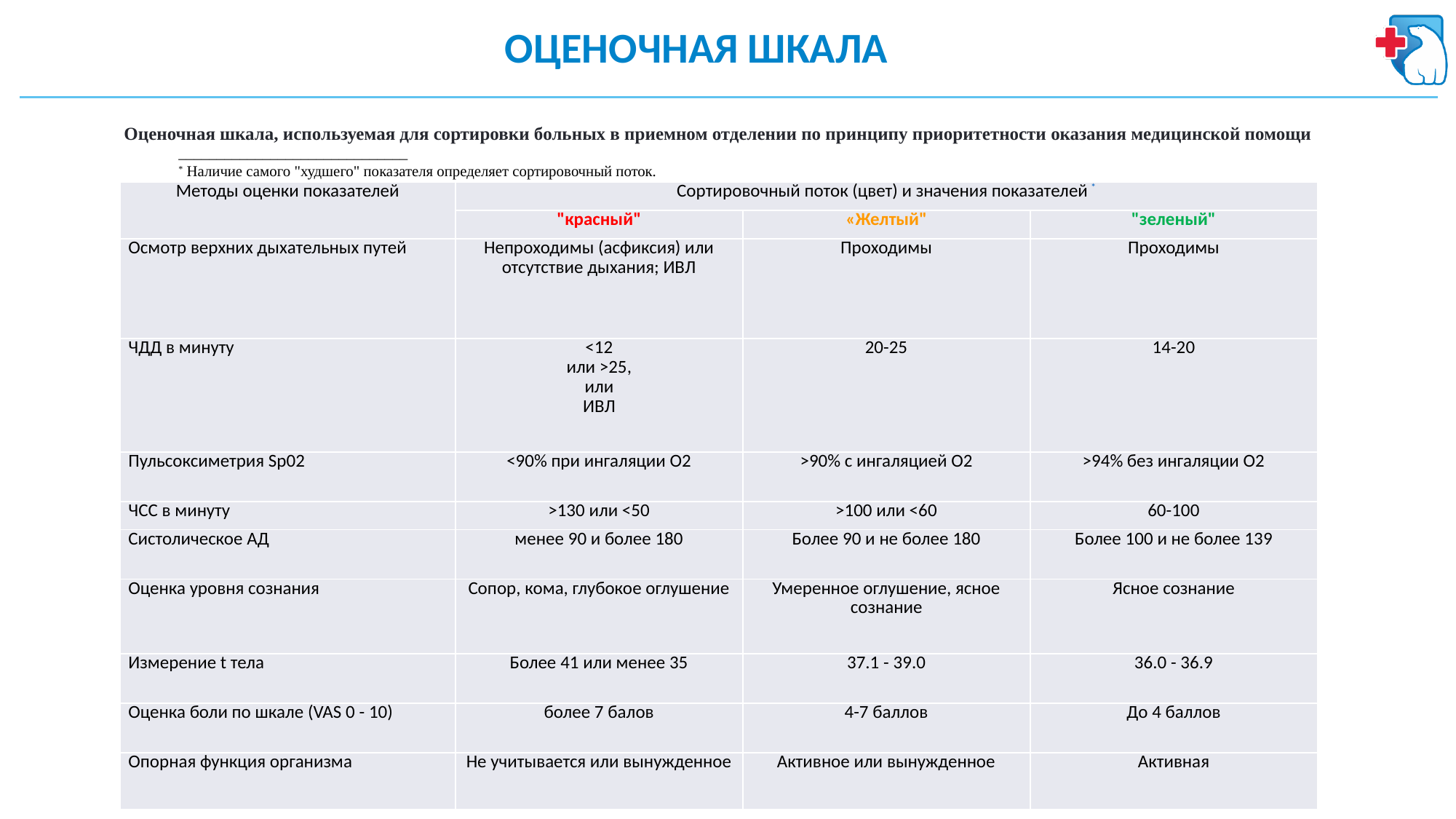

# ОЦЕНОЧНАЯ ШКАЛА
Оценочная шкала, используемая для сортировки больных в приемном отделении по принципу приоритетности оказания медицинской помощи
______________________________
* Наличие самого "худшего" показателя определяет сортировочный поток.
| Методы оценки показателей | Сортировочный поток (цвет) и значения показателей \* |  |  |
| --- | --- | --- | --- |
|  | "красный" | «Желтый" | "зеленый" |
| Осмотр верхних дыхательных путей | Непроходимы (асфиксия) или отсутствие дыхания; ИВЛ | Проходимы | Проходимы |
| ЧДД в минуту | <12 или >25, или ИВЛ | 20-25 | 14-20 |
| Пульсоксиметрия Sp02 | <90% при ингаляции О2 | >90% с ингаляцией О2 | >94% без ингаляции О2 |
| ЧСС в минуту | >130 или <50 | >100 или <60 | 60-100 |
| Систолическое АД | менее 90 и более 180 | Более 90 и не более 180 | Более 100 и не более 139 |
| Оценка уровня сознания | Сопор, кома, глубокое оглушение | Умеренное оглушение, ясное сознание | Ясное сознание |
| Измерение t тела | Более 41 или менее 35 | 37.1 - 39.0 | 36.0 - 36.9 |
| Оценка боли по шкале (VAS 0 - 10) | более 7 балов | 4-7 баллов | До 4 баллов |
| Опорная функция организма | Не учитывается или вынужденное | Активное или вынужденное | Активная |